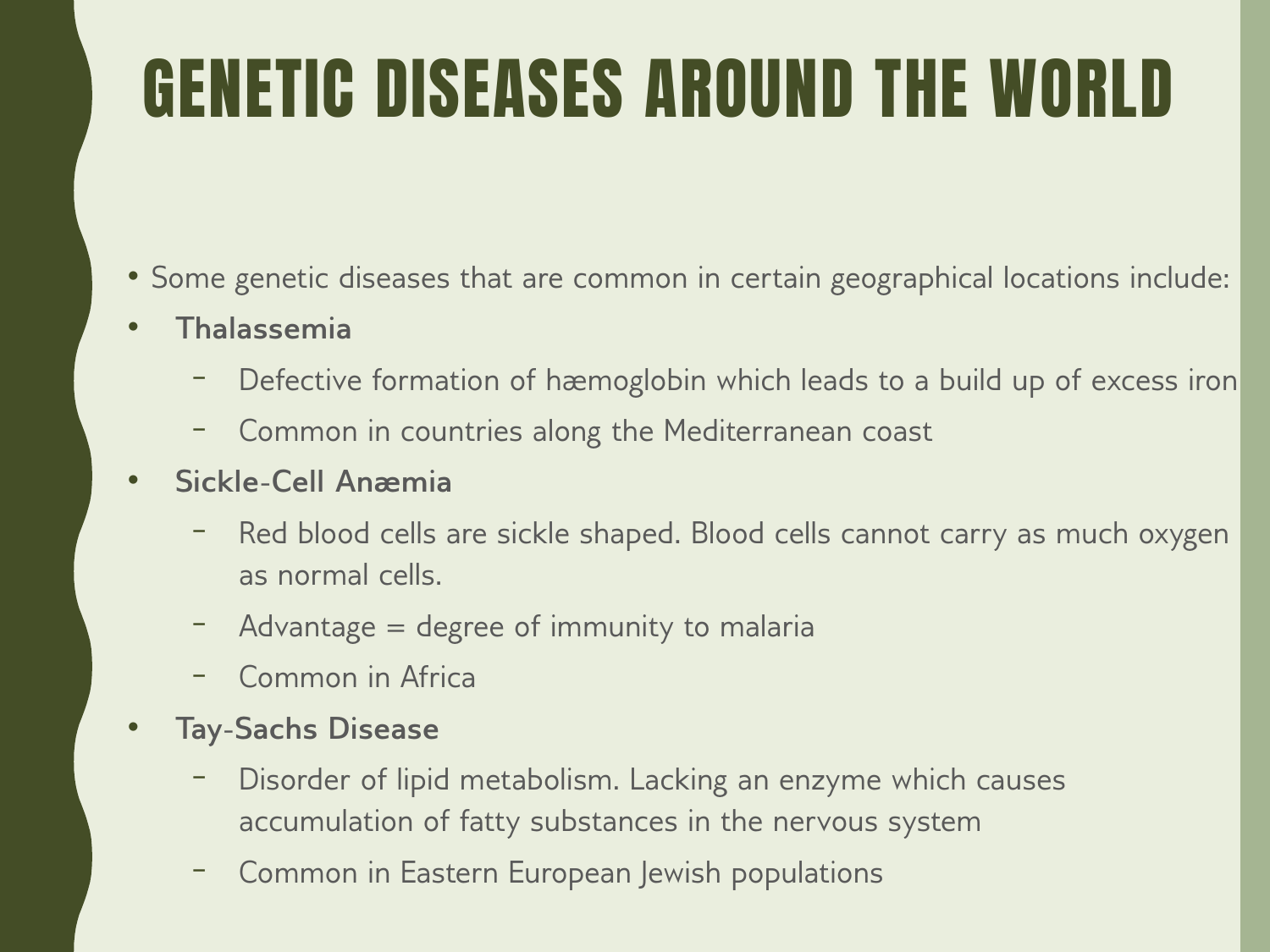

# Genetic diseases around the world
Some genetic diseases that are common in certain geographical locations include:
Thalassemia
Defective formation of haemoglobin which leads to a build up of excess iron
Common in countries along the Mediterranean coast
Sickle-Cell Anaemia
Red blood cells are sickle shaped. Blood cells cannot carry as much oxygen as normal cells.
Advantage = degree of immunity to malaria
Common in Africa
Tay-Sachs Disease
Disorder of lipid metabolism. Lacking an enzyme which causes accumulation of fatty substances in the nervous system
Common in Eastern European Jewish populations